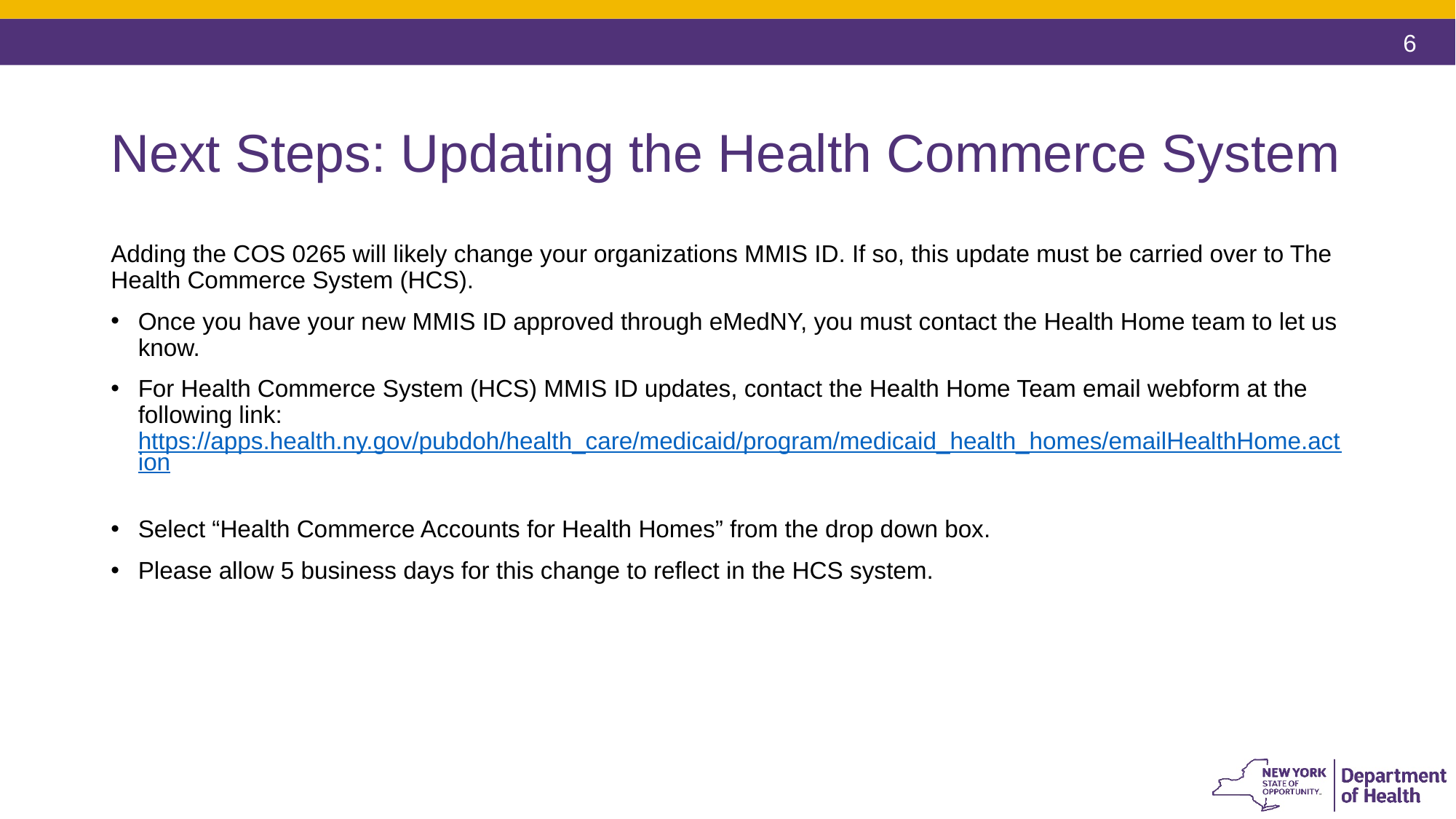

# Next Steps: Updating the Health Commerce System

Adding the COS 0265 will likely change your organizations MMIS ID. If so, this update must be carried over to The Health Commerce System (HCS).
Once you have your new MMIS ID approved through eMedNY, you must contact the Health Home team to let us know.
For Health Commerce System (HCS) MMIS ID updates, contact the Health Home Team email webform at the following link: https://apps.health.ny.gov/pubdoh/health_care/medicaid/program/medicaid_health_homes/emailHealthHome.action
Select “Health Commerce Accounts for Health Homes” from the drop down box.
Please allow 5 business days for this change to reflect in the HCS system.